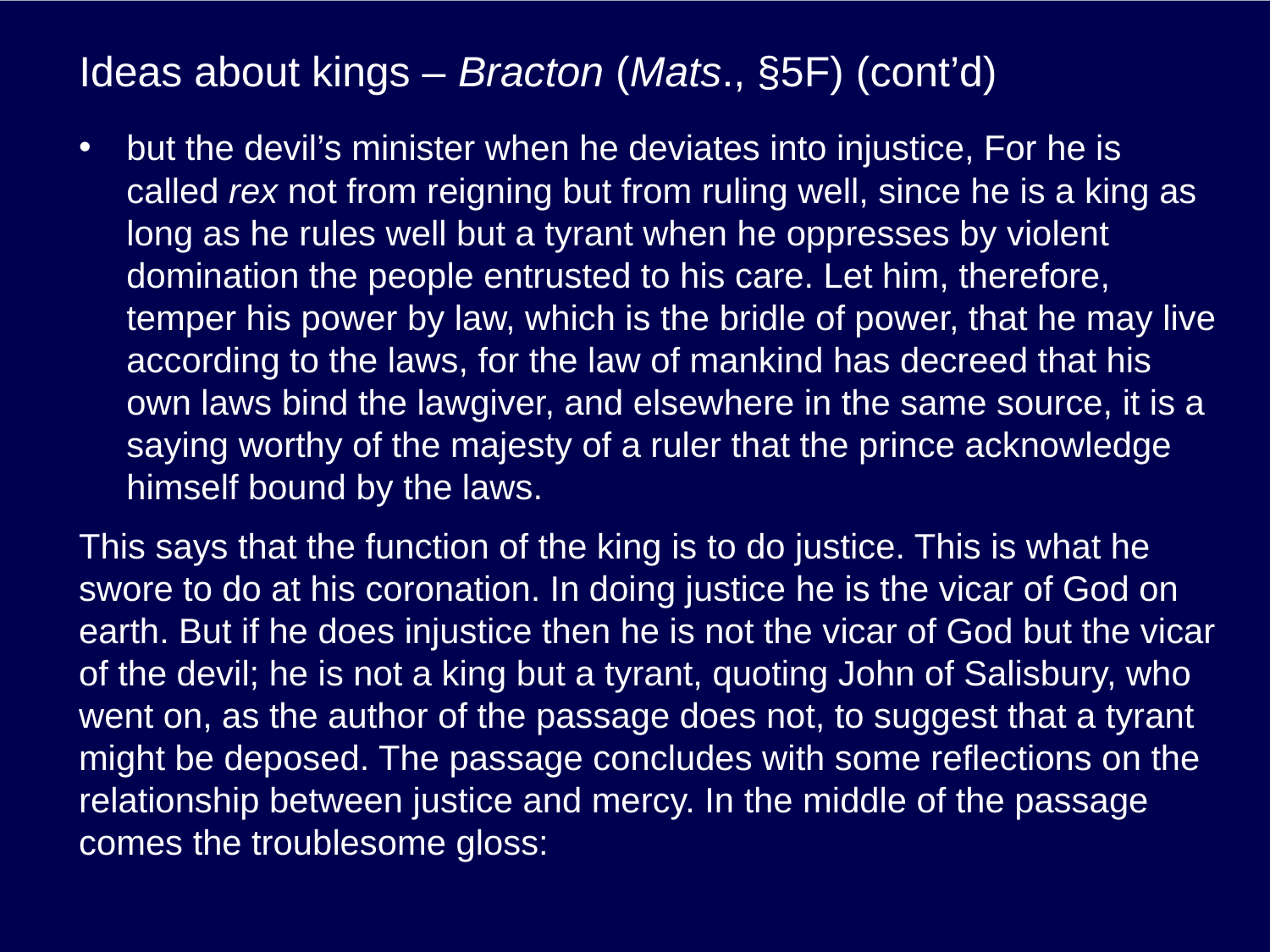

# Ideas about kings – Bracton (Mats., §5F) (cont’d)
but the devil’s minister when he deviates into injustice, For he is called rex not from reigning but from ruling well, since he is a king as long as he rules well but a tyrant when he oppresses by violent domination the people entrusted to his care. Let him, therefore, temper his power by law, which is the bridle of power, that he may live according to the laws, for the law of mankind has decreed that his own laws bind the lawgiver, and elsewhere in the same source, it is a saying worthy of the majesty of a ruler that the prince acknowledge himself bound by the laws.

This says that the function of the king is to do justice. This is what he swore to do at his coronation. In doing justice he is the vicar of God on earth. But if he does injustice then he is not the vicar of God but the vicar of the devil; he is not a king but a tyrant, quoting John of Salisbury, who went on, as the author of the passage does not, to suggest that a tyrant might be deposed. The passage concludes with some reflections on the relationship between justice and mercy. In the middle of the passage comes the troublesome gloss: